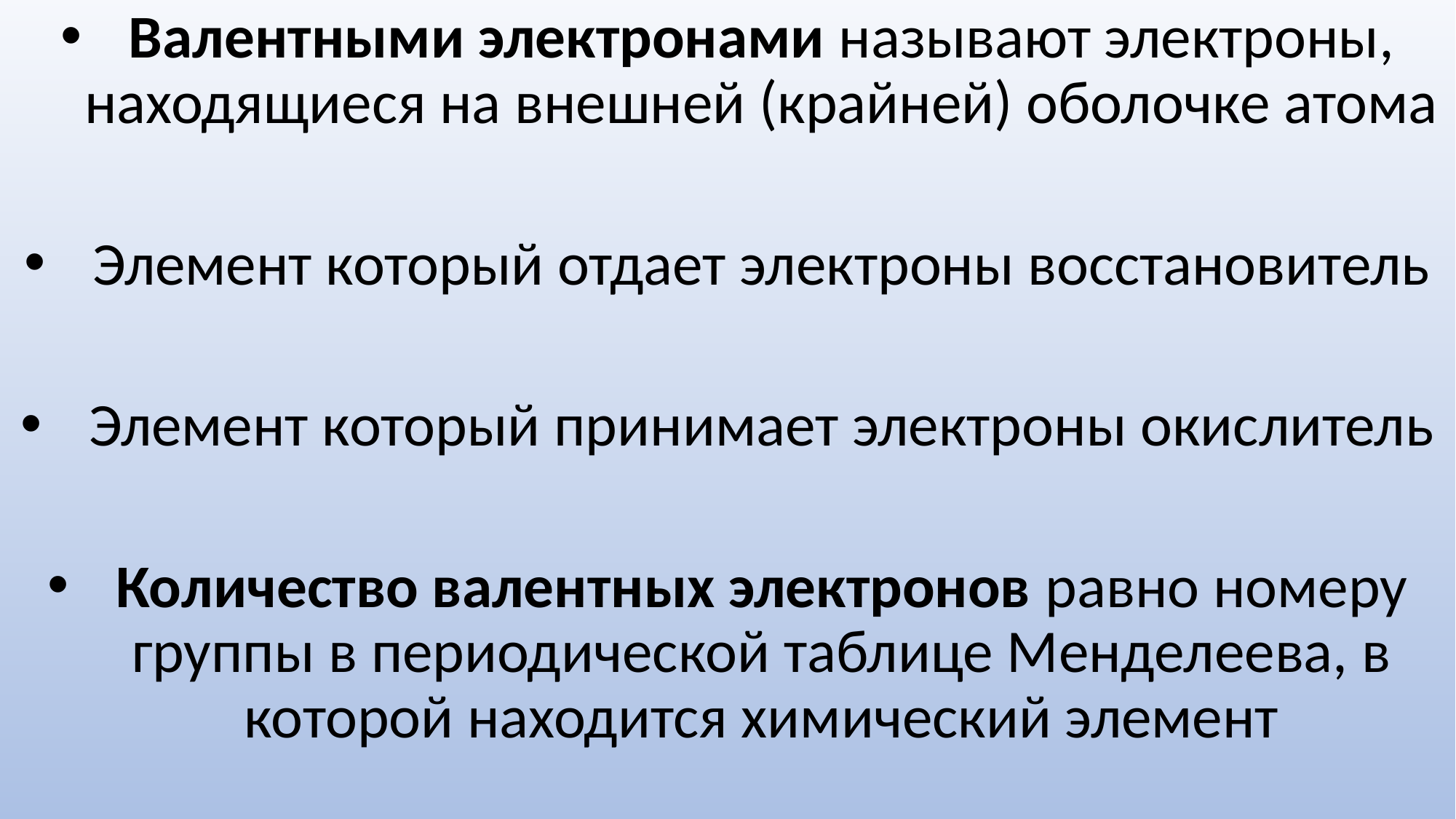

Валентными электронами называют электроны, находящиеся на внешней (крайней) оболочке атома

Элемент который отдает электроны восстановитель

Элемент который принимает электроны окислитель

Количество валентных электронов равно номеру группы в периодической таблице Менделеева, в которой находится химический элемент